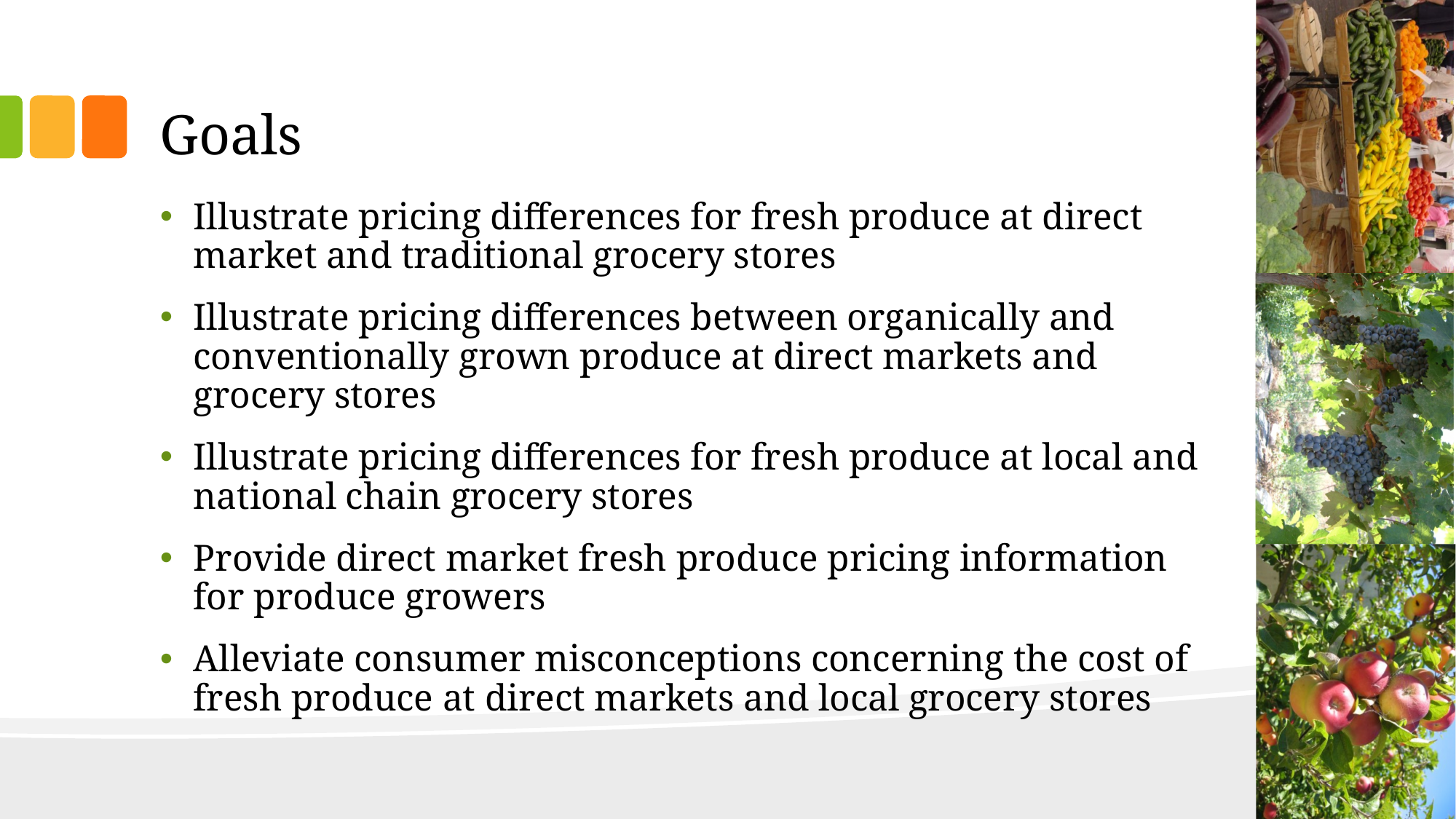

# Goals
Illustrate pricing differences for fresh produce at direct market and traditional grocery stores
Illustrate pricing differences between organically and conventionally grown produce at direct markets and grocery stores
Illustrate pricing differences for fresh produce at local and national chain grocery stores
Provide direct market fresh produce pricing information for produce growers
Alleviate consumer misconceptions concerning the cost of fresh produce at direct markets and local grocery stores